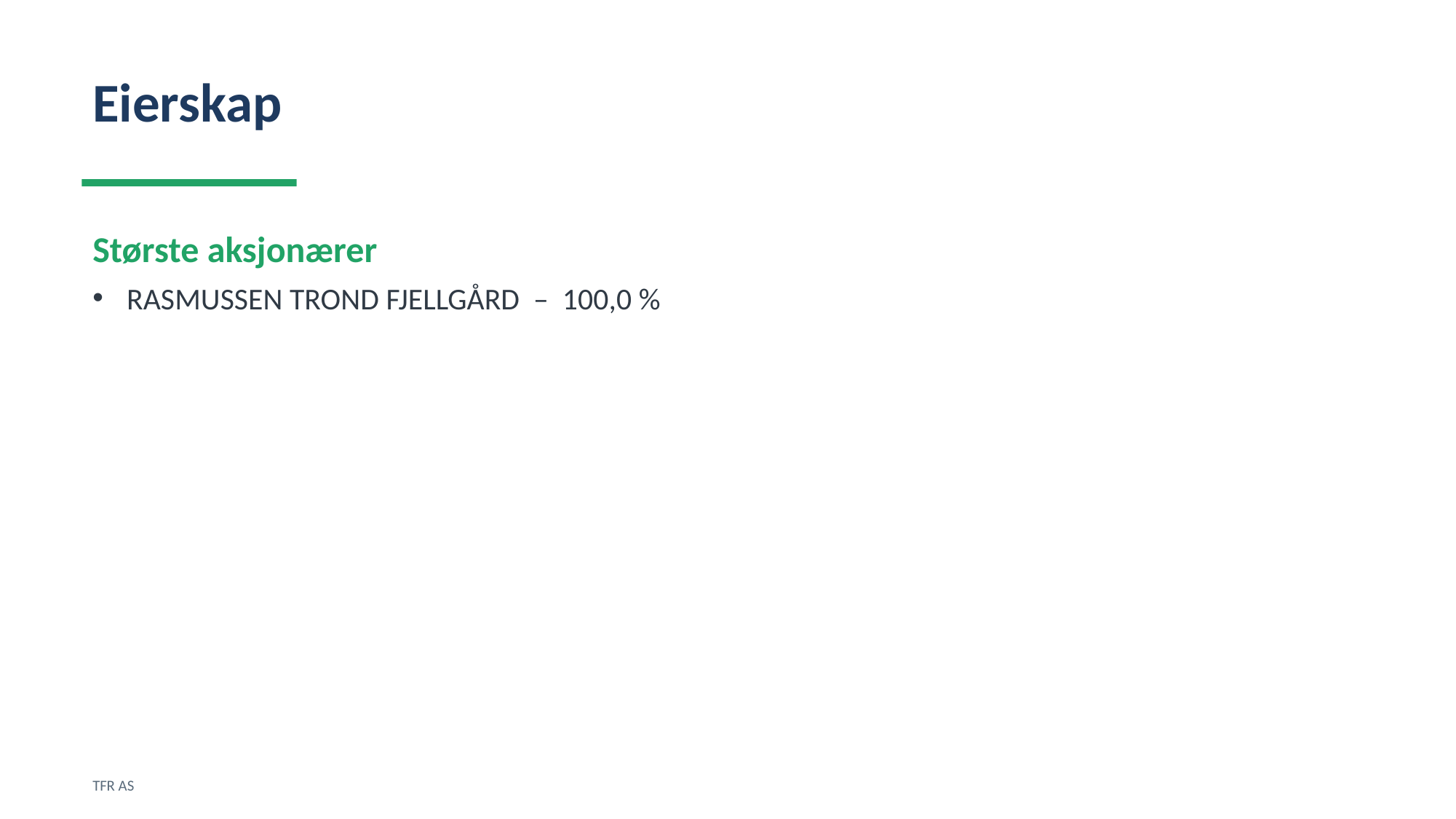

Eierskap

Største aksjonærer
RASMUSSEN TROND FJELLGÅRD  –  100,0 %
TFR AS